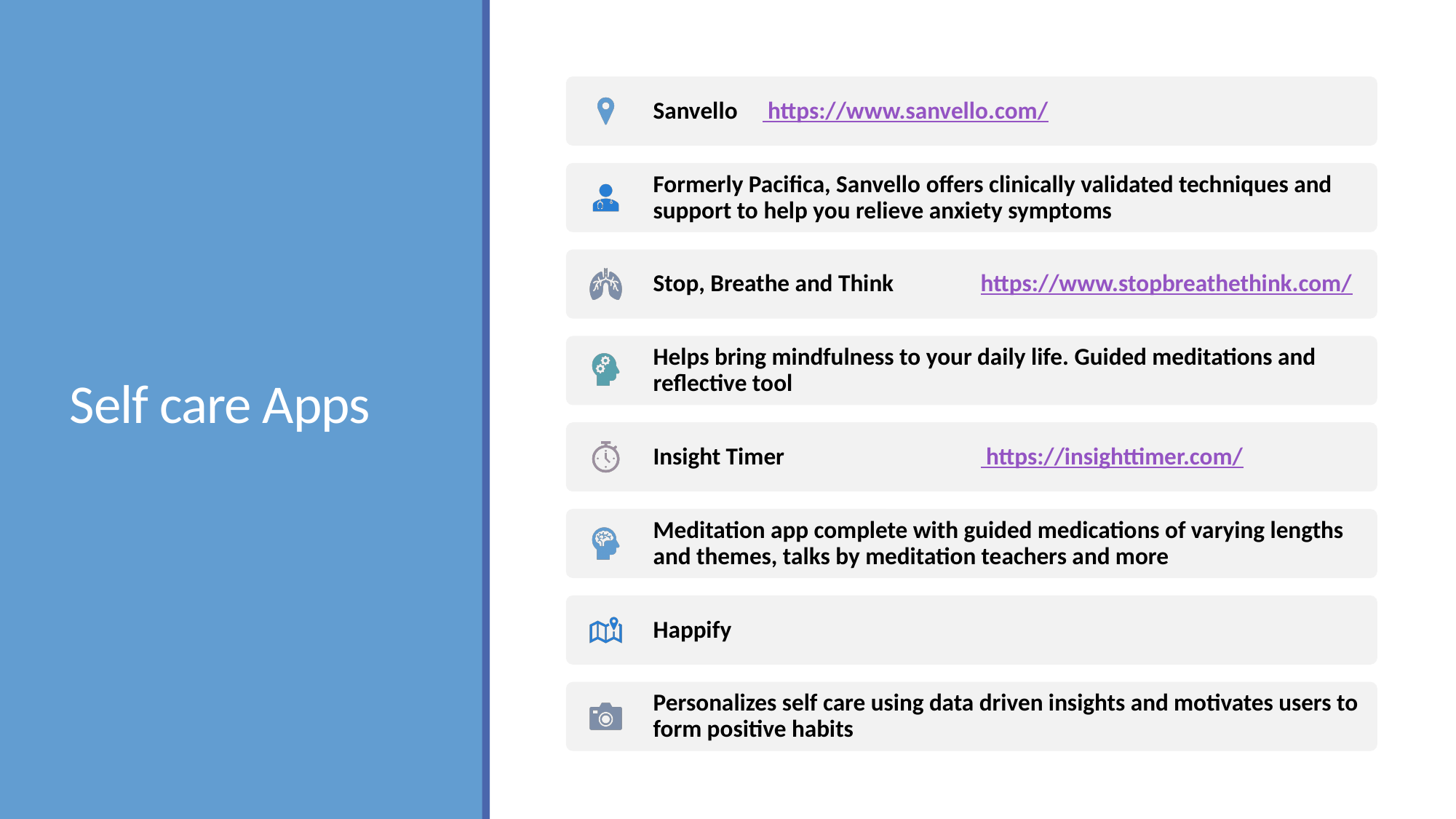

# Self care Apps
Sanvello  	 https://www.sanvello.com/
Formerly Pacifica, Sanvello offers clinically validated techniques and support to help you relieve anxiety symptoms
Stop, Breathe and Think	https://www.stopbreathethink.com/
Helps bring mindfulness to your daily life. Guided meditations and reflective tool
Insight Timer		 https://insighttimer.com/
Meditation app complete with guided medications of varying lengths and themes, talks by meditation teachers and more
Happify
Personalizes self care using data driven insights and motivates users to form positive habits